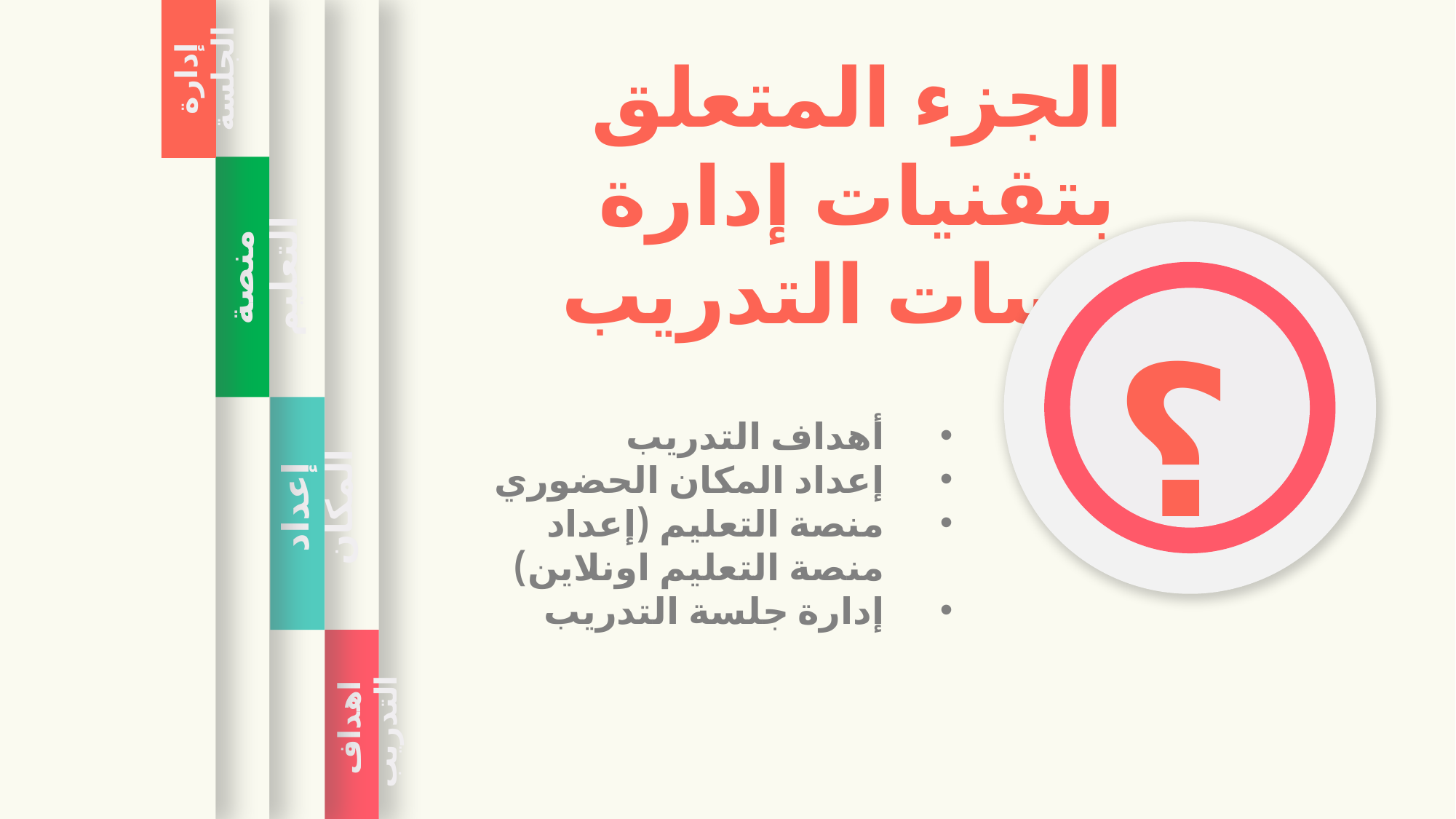

إدارة الجلسة

منصة التعليم

إعداد المكان

اهداف التدريب
الجزء المتعلق بتقنيات إدارة جلسات التدريب

؟
أهداف التدريب
إعداد المكان الحضوري
منصة التعليم (إعداد منصة التعليم اونلاين)
إدارة جلسة التدريب